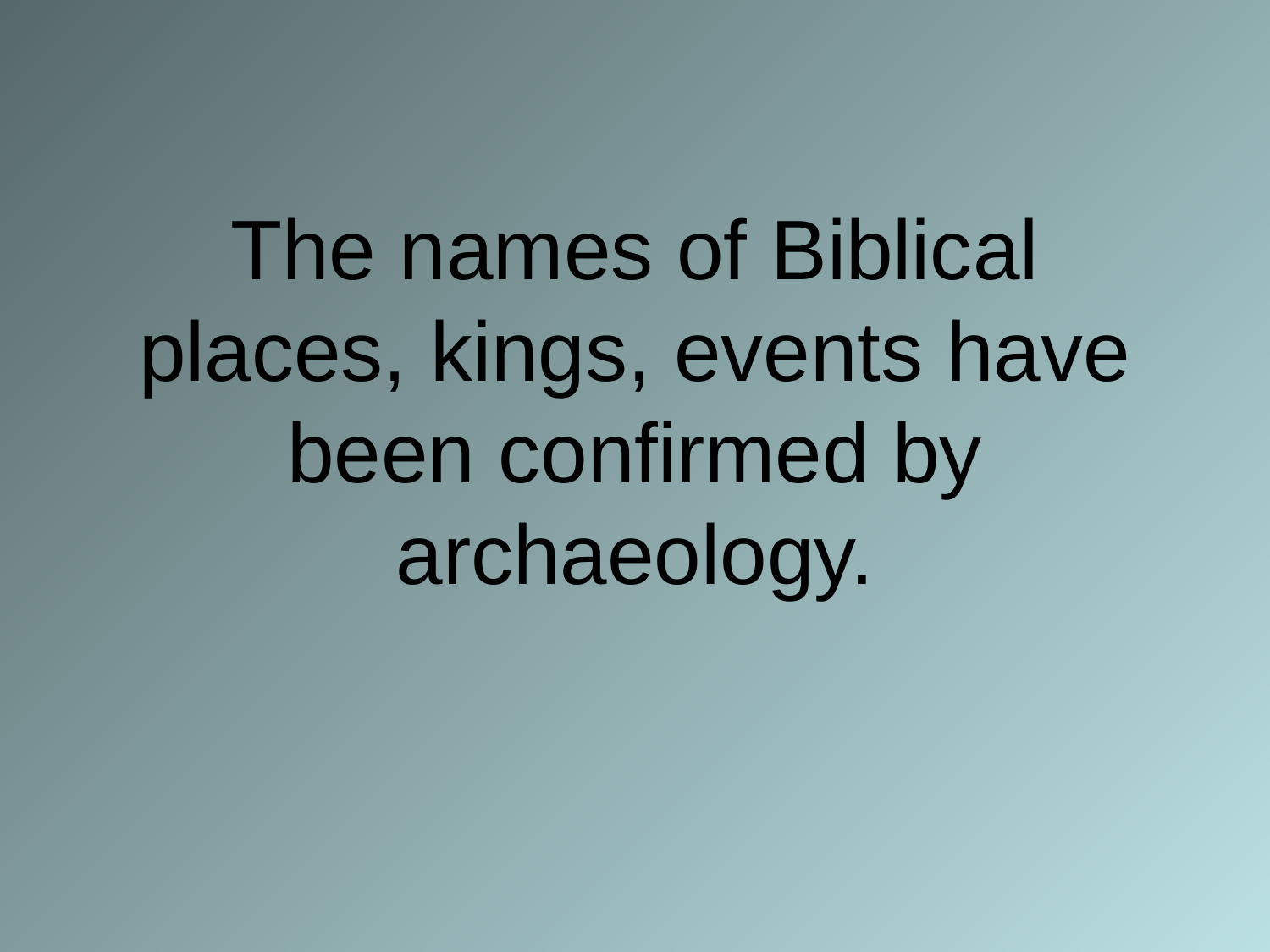

# The names of Biblical places, kings, events have been confirmed by archaeology.